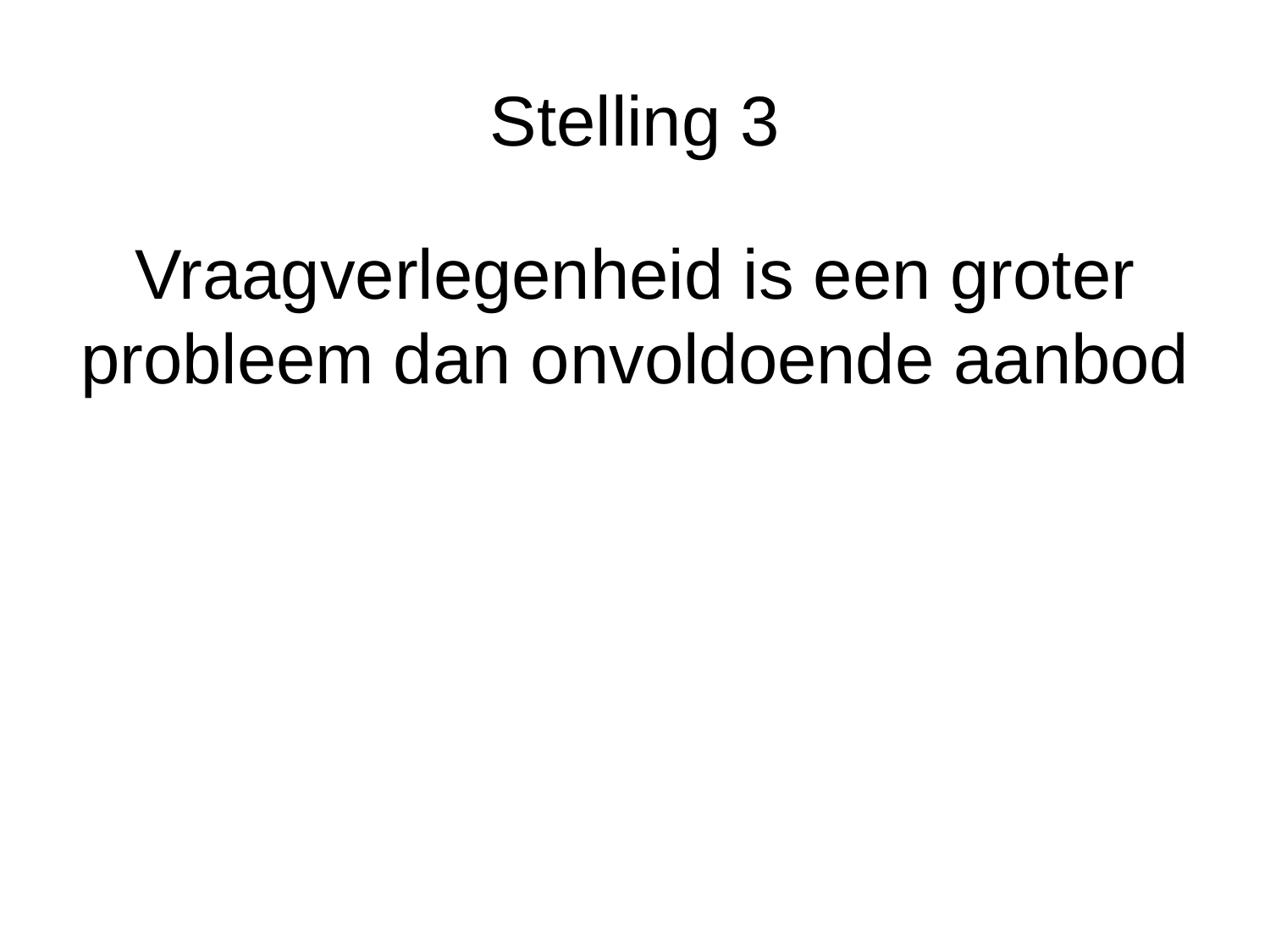

# Stelling 3
Vraagverlegenheid is een groter probleem dan onvoldoende aanbod